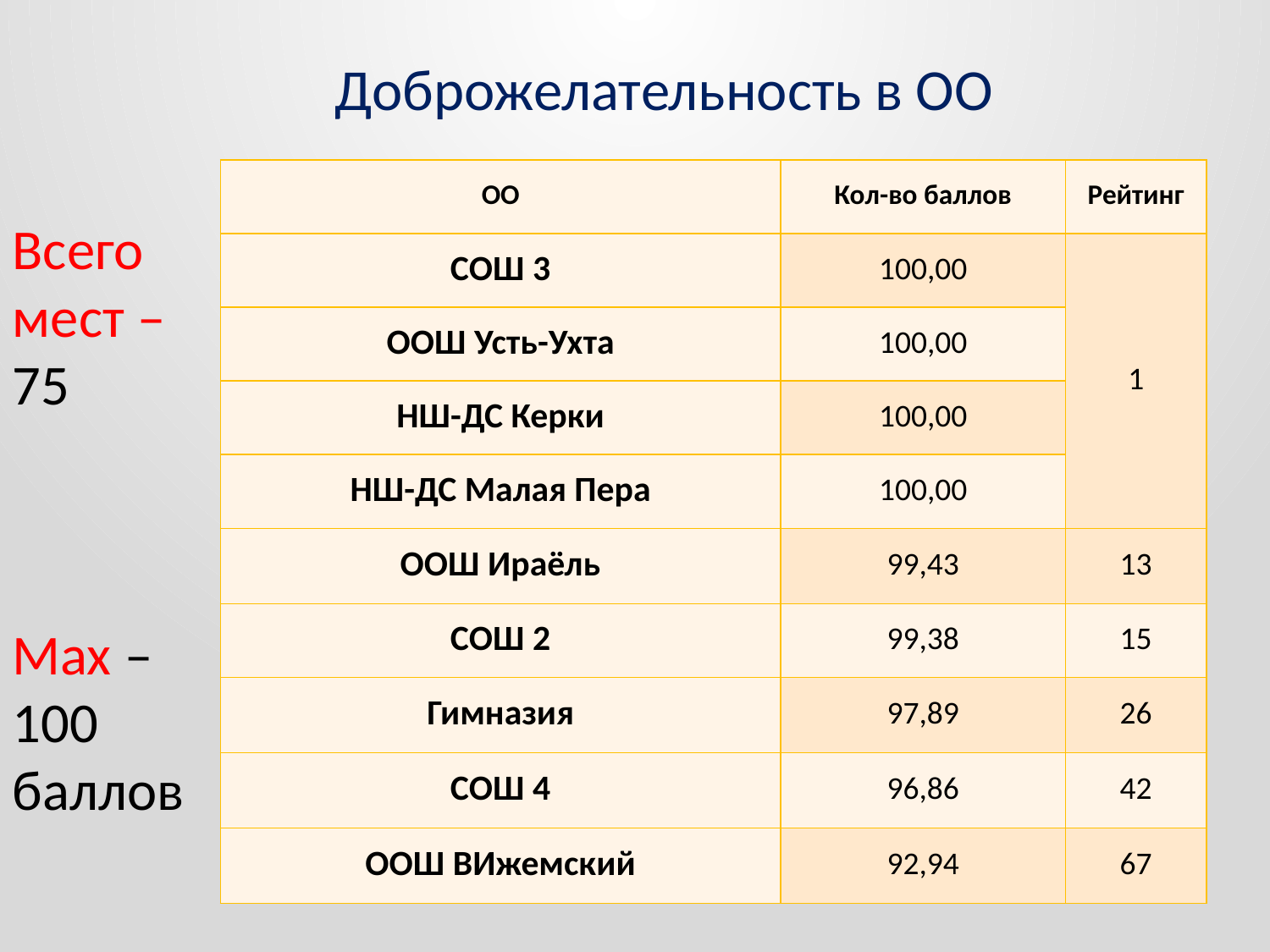

# Доброжелательность в ОО
| ОО | Кол-во баллов | Рейтинг |
| --- | --- | --- |
| СОШ 3 | 100,00 | 1 |
| ООШ Усть-Ухта | 100,00 |  |
| НШ-ДС Керки | 100,00 |  |
| НШ-ДС Малая Пера | 100,00 |  |
| ООШ Ираёль | 99,43 | 13 |
| СОШ 2 | 99,38 | 15 |
| Гимназия | 97,89 | 26 |
| СОШ 4 | 96,86 | 42 |
| ООШ ВИжемский | 92,94 | 67 |
Всего мест –
75

Max –
100 баллов